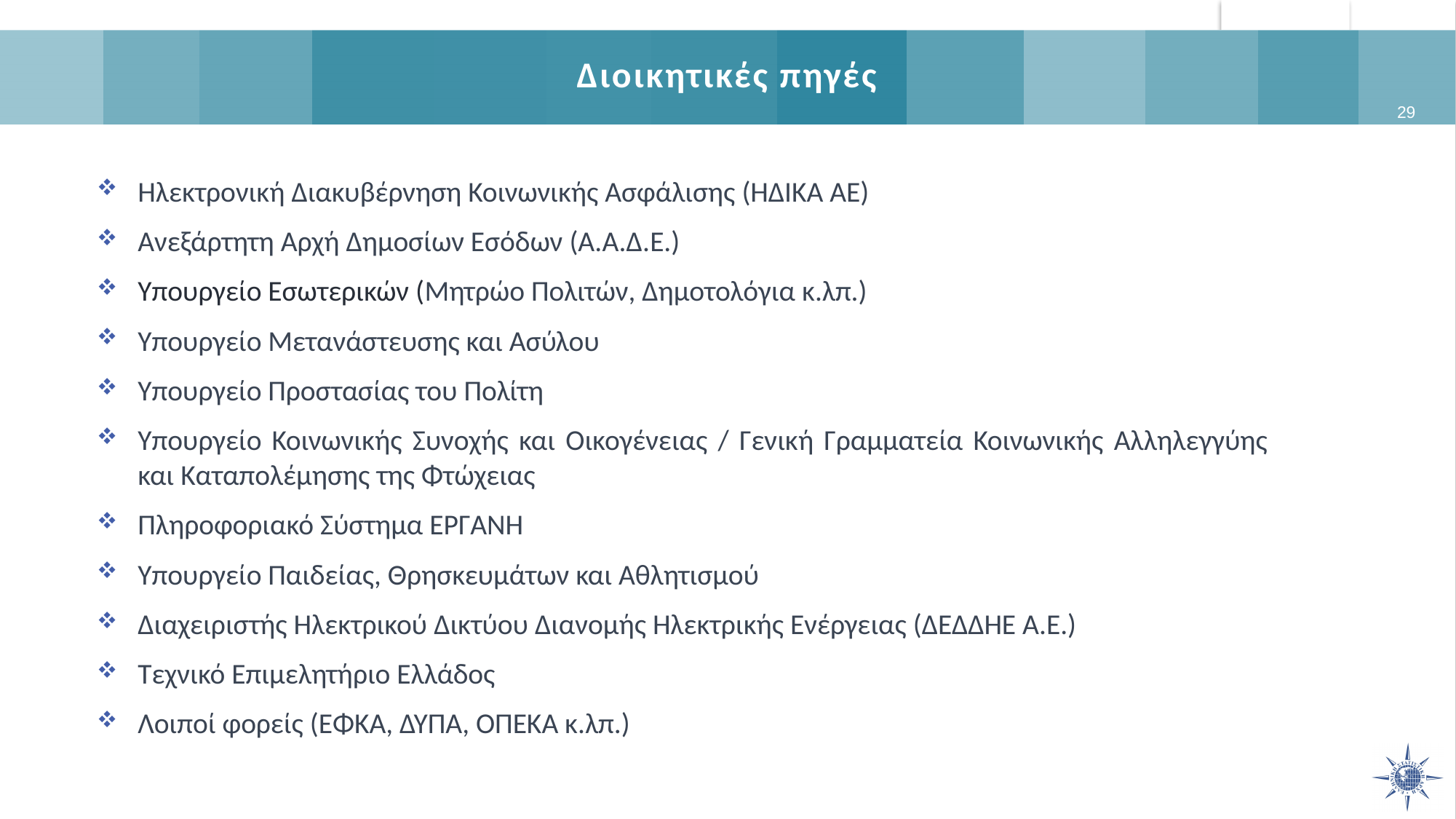

# Διοικητικές πηγές
29
Ηλεκτρονική Διακυβέρνηση Κοινωνικής Ασφάλισης (ΗΔΙΚΑ ΑΕ)
Ανεξάρτητη Αρχή Δημοσίων Εσόδων (Α.Α.Δ.Ε.)
Υπουργείο Εσωτερικών (Μητρώο Πολιτών, Δημοτολόγια κ.λπ.)
Υπουργείο Μετανάστευσης και Ασύλου
Υπουργείο Προστασίας του Πολίτη
Υπουργείο Κοινωνικής Συνοχής και Οικογένειας / Γενική Γραμματεία Κοινωνικής Αλληλεγγύης και Καταπολέμησης της Φτώχειας
Πληροφοριακό Σύστημα ΕΡΓΑΝΗ
Υπουργείο Παιδείας, Θρησκευμάτων και Αθλητισμού
Διαχειριστής Ηλεκτρικού Δικτύου Διανομής Ηλεκτρικής Ενέργειας (ΔΕΔΔΗΕ Α.Ε.)
Τεχνικό Επιμελητήριο Ελλάδος
Λοιποί φορείς (ΕΦΚΑ, ΔΥΠΑ, ΟΠΕΚΑ κ.λπ.)